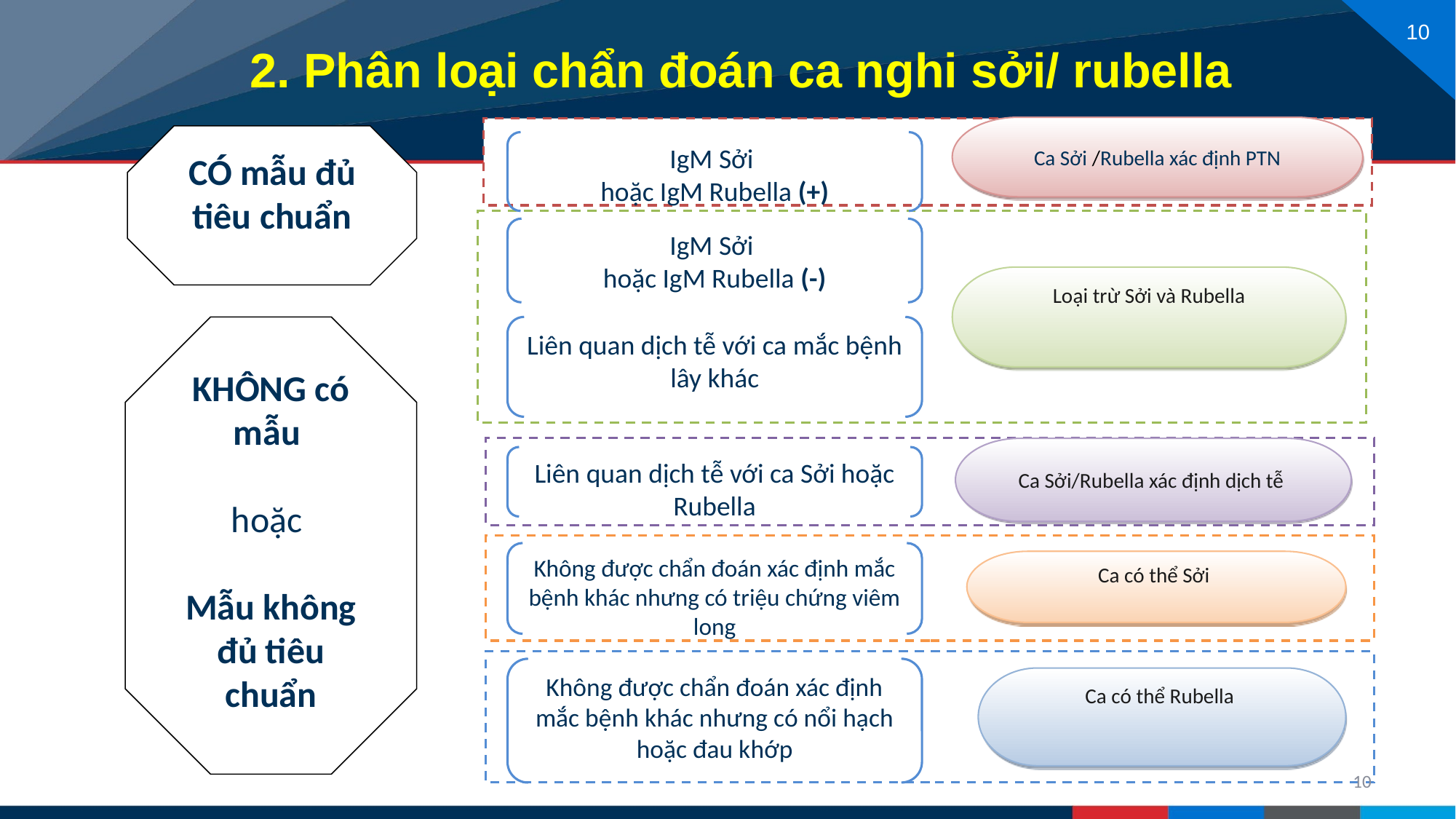

2. Phân loại chẩn đoán ca nghi sởi/ rubella
Ca Sởi /Rubella xác định PTN

CÓ mẫu đủ tiêu chuẩn
IgM Sởi
hoặc IgM Rubella (+)

IgM Sởi
hoặc IgM Rubella (-)

Loại trừ Sởi và Rubella

KHÔNG có mẫu

hoặc

Mẫu không đủ tiêu chuẩn

Liên quan dịch tễ với ca mắc bệnh lây khác

Ca Sởi/Rubella xác định dịch tễ
Liên quan dịch tễ với ca Sởi hoặc Rubella

Không được chẩn đoán xác định mắc bệnh khác nhưng có triệu chứng viêm long
Ca có thể Sởi

Không được chẩn đoán xác định mắc bệnh khác nhưng có nổi hạch hoặc đau khớp
Ca có thể Rubella

10